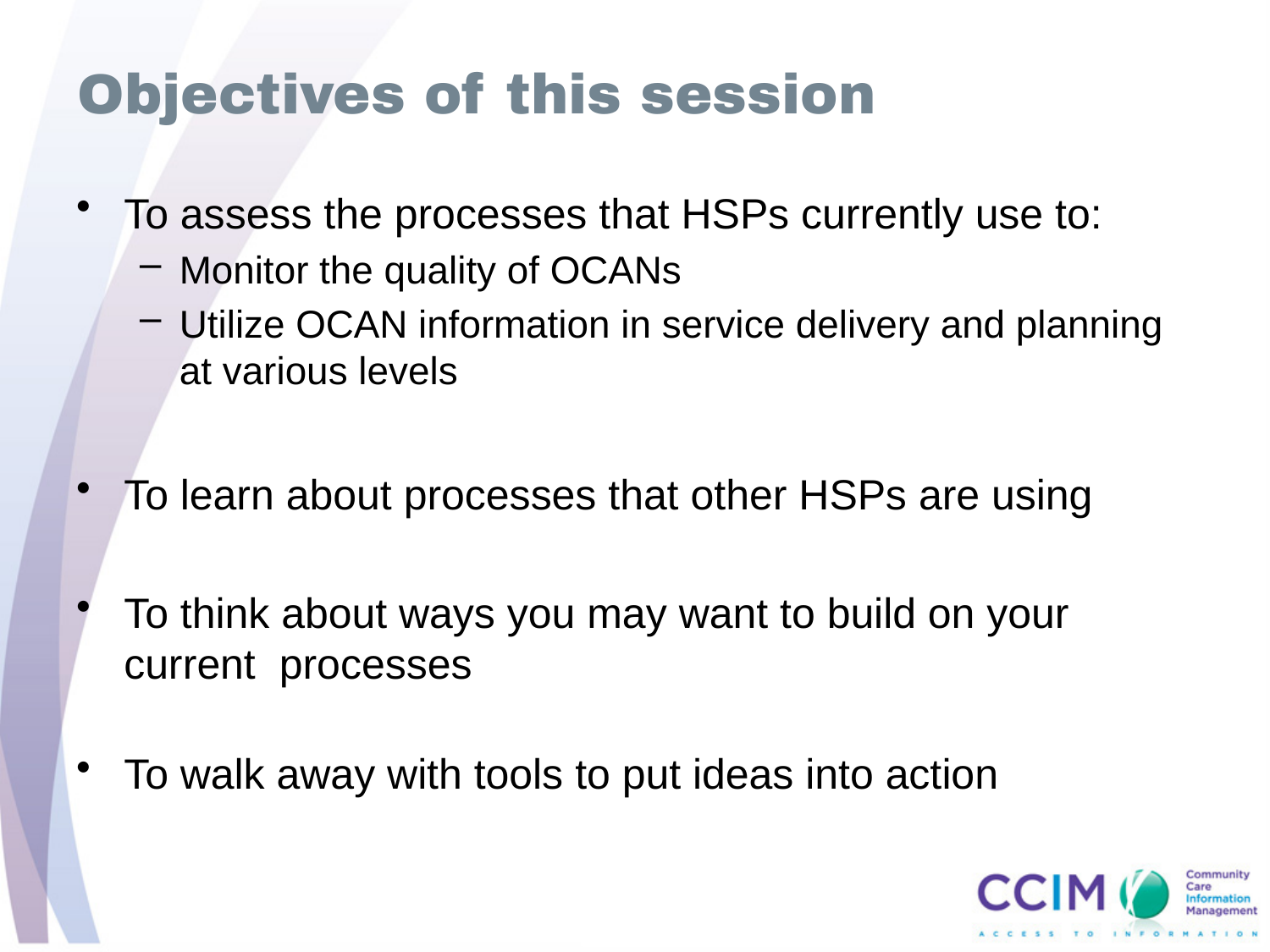

# Objectives of this session
To assess the processes that HSPs currently use to:
Monitor the quality of OCANs
Utilize OCAN information in service delivery and planning at various levels

To learn about processes that other HSPs are using

To think about ways you may want to build on your current  processes
To walk away with tools to put ideas into action